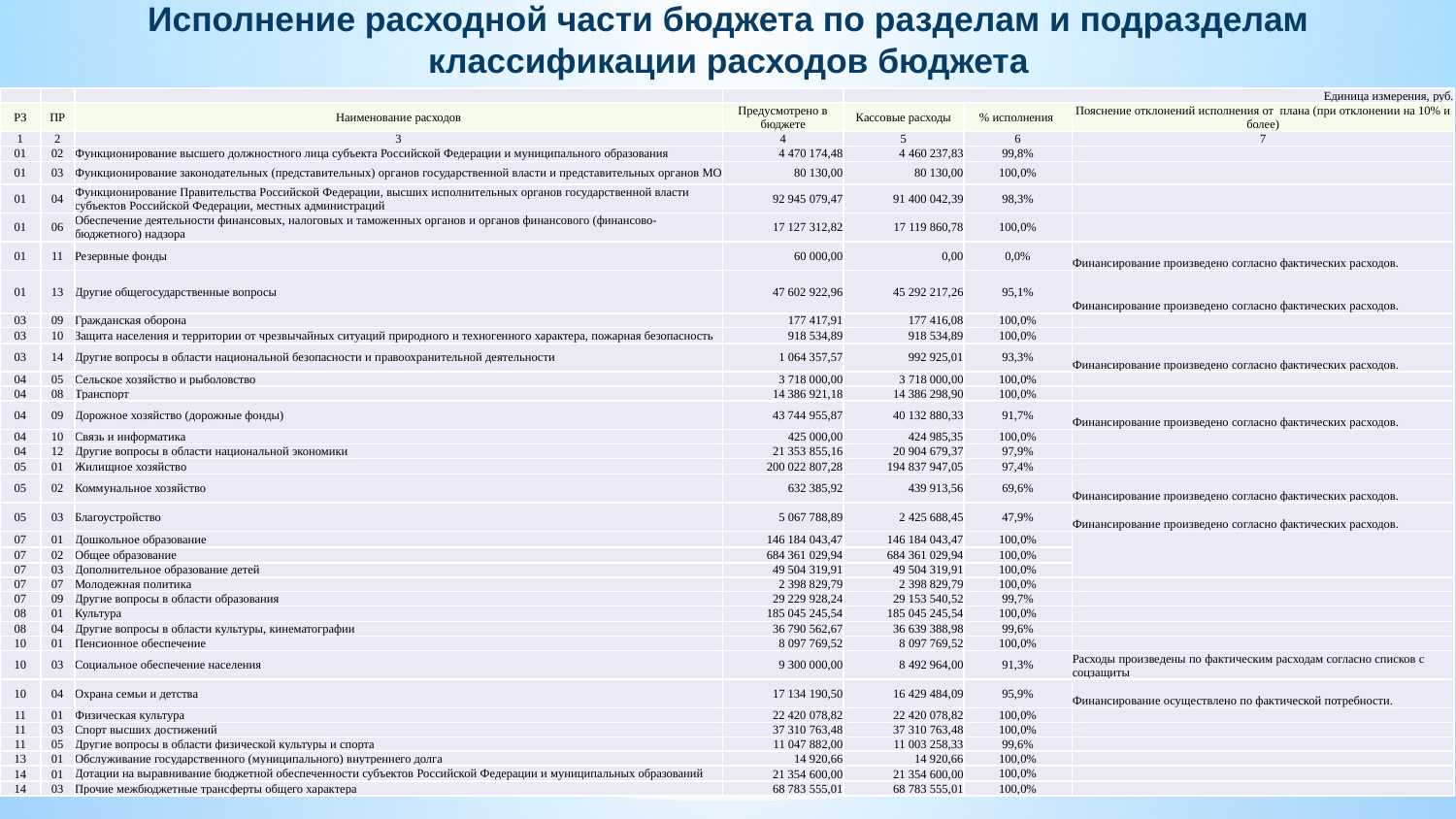

Исполнение расходной части бюджета по разделам и подразделам классификации расходов бюджета
|  |  |  |  | Единица измерения, руб. |  |  |
| --- | --- | --- | --- | --- | --- | --- |
| РЗ | ПР | Наименование расходов | Предусмотрено в бюджете | Кассовые расходы | % исполнения | Пояснение отклонений исполнения от плана (при отклонении на 10% и более) |
| 1 | 2 | 3 | 4 | 5 | 6 | 7 |
| 01 | 02 | Функционирование высшего должностного лица субъекта Российской Федерации и муниципального образования | 4 470 174,48 | 4 460 237,83 | 99,8% |  |
| 01 | 03 | Функционирование законодательных (представительных) органов государственной власти и представительных органов МО | 80 130,00 | 80 130,00 | 100,0% |  |
| 01 | 04 | Функционирование Правительства Российской Федерации, высших исполнительных органов государственной власти субъектов Российской Федерации, местных администраций | 92 945 079,47 | 91 400 042,39 | 98,3% |  |
| 01 | 06 | Обеспечение деятельности финансовых, налоговых и таможенных органов и органов финансового (финансово-бюджетного) надзора | 17 127 312,82 | 17 119 860,78 | 100,0% |  |
| 01 | 11 | Резервные фонды | 60 000,00 | 0,00 | 0,0% | Финансирование произведено согласно фактических расходов. |
| 01 | 13 | Другие общегосударственные вопросы | 47 602 922,96 | 45 292 217,26 | 95,1% | Финансирование произведено согласно фактических расходов. |
| 03 | 09 | Гражданская оборона | 177 417,91 | 177 416,08 | 100,0% |  |
| 03 | 10 | Защита населения и территории от чрезвычайных ситуаций природного и техногенного характера, пожарная безопасность | 918 534,89 | 918 534,89 | 100,0% |  |
| 03 | 14 | Другие вопросы в области национальной безопасности и правоохранительной деятельности | 1 064 357,57 | 992 925,01 | 93,3% | Финансирование произведено согласно фактических расходов. |
| 04 | 05 | Сельское хозяйство и рыболовство | 3 718 000,00 | 3 718 000,00 | 100,0% |  |
| 04 | 08 | Транспорт | 14 386 921,18 | 14 386 298,90 | 100,0% |  |
| 04 | 09 | Дорожное хозяйство (дорожные фонды) | 43 744 955,87 | 40 132 880,33 | 91,7% | Финансирование произведено согласно фактических расходов. |
| 04 | 10 | Связь и информатика | 425 000,00 | 424 985,35 | 100,0% |  |
| 04 | 12 | Другие вопросы в области национальной экономики | 21 353 855,16 | 20 904 679,37 | 97,9% |  |
| 05 | 01 | Жилищное хозяйство | 200 022 807,28 | 194 837 947,05 | 97,4% |  |
| 05 | 02 | Коммунальное хозяйство | 632 385,92 | 439 913,56 | 69,6% | Финансирование произведено согласно фактических расходов. |
| 05 | 03 | Благоустройство | 5 067 788,89 | 2 425 688,45 | 47,9% | Финансирование произведено согласно фактических расходов. |
| 07 | 01 | Дошкольное образование | 146 184 043,47 | 146 184 043,47 | 100,0% |  |
| 07 | 02 | Общее образование | 684 361 029,94 | 684 361 029,94 | 100,0% |  |
| 07 | 03 | Дополнительное образование детей | 49 504 319,91 | 49 504 319,91 | 100,0% |  |
| 07 | 07 | Молодежная политика | 2 398 829,79 | 2 398 829,79 | 100,0% |  |
| 07 | 09 | Другие вопросы в области образования | 29 229 928,24 | 29 153 540,52 | 99,7% |  |
| 08 | 01 | Культура | 185 045 245,54 | 185 045 245,54 | 100,0% |  |
| 08 | 04 | Другие вопросы в области культуры, кинематографии | 36 790 562,67 | 36 639 388,98 | 99,6% |  |
| 10 | 01 | Пенсионное обеспечение | 8 097 769,52 | 8 097 769,52 | 100,0% |  |
| 10 | 03 | Социальное обеспечение населения | 9 300 000,00 | 8 492 964,00 | 91,3% | Расходы произведены по фактическим расходам согласно списков с соцзащиты |
| 10 | 04 | Охрана семьи и детства | 17 134 190,50 | 16 429 484,09 | 95,9% | Финансирование осуществлено по фактической потребности. |
| 11 | 01 | Физическая культура | 22 420 078,82 | 22 420 078,82 | 100,0% |  |
| 11 | 03 | Спорт высших достижений | 37 310 763,48 | 37 310 763,48 | 100,0% |  |
| 11 | 05 | Другие вопросы в области физической культуры и спорта | 11 047 882,00 | 11 003 258,33 | 99,6% |  |
| 13 | 01 | Обслуживание государственного (муниципального) внутреннего долга | 14 920,66 | 14 920,66 | 100,0% |  |
| 14 | 01 | Дотации на выравнивание бюджетной обеспеченности субъектов Российской Федерации и муниципальных образований | 21 354 600,00 | 21 354 600,00 | 100,0% |  |
| 14 | 03 | Прочие межбюджетные трансферты общего характера | 68 783 555,01 | 68 783 555,01 | 100,0% |  |
14